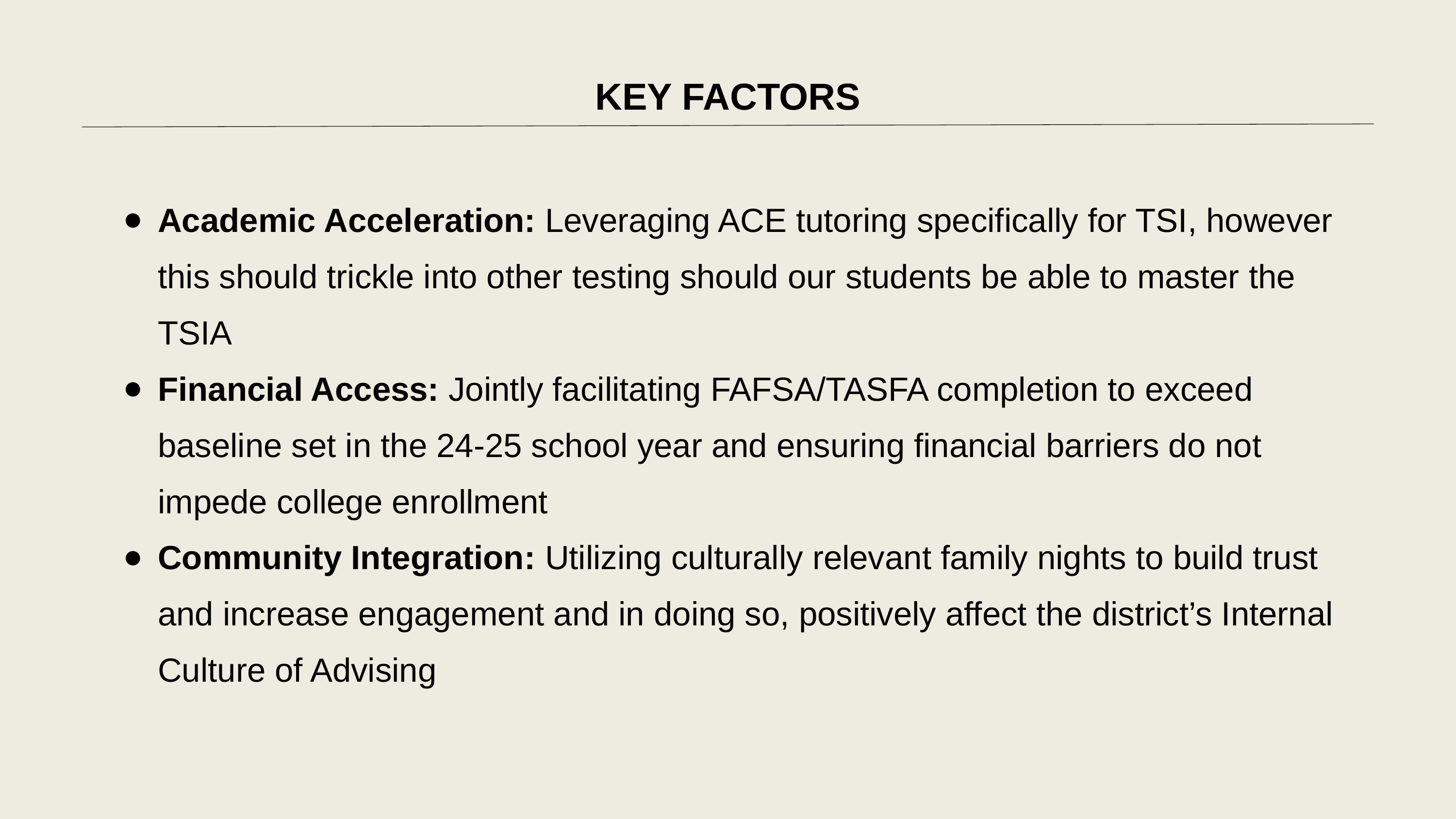

KEY FACTORS
Academic Acceleration: Leveraging ACE tutoring specifically for TSI, however this should trickle into other testing should our students be able to master the TSIA
Financial Access: Jointly facilitating FAFSA/TASFA completion to exceed baseline set in the 24-25 school year and ensuring financial barriers do not impede college enrollment
Community Integration: Utilizing culturally relevant family nights to build trust and increase engagement and in doing so, positively affect the district’s Internal Culture of Advising